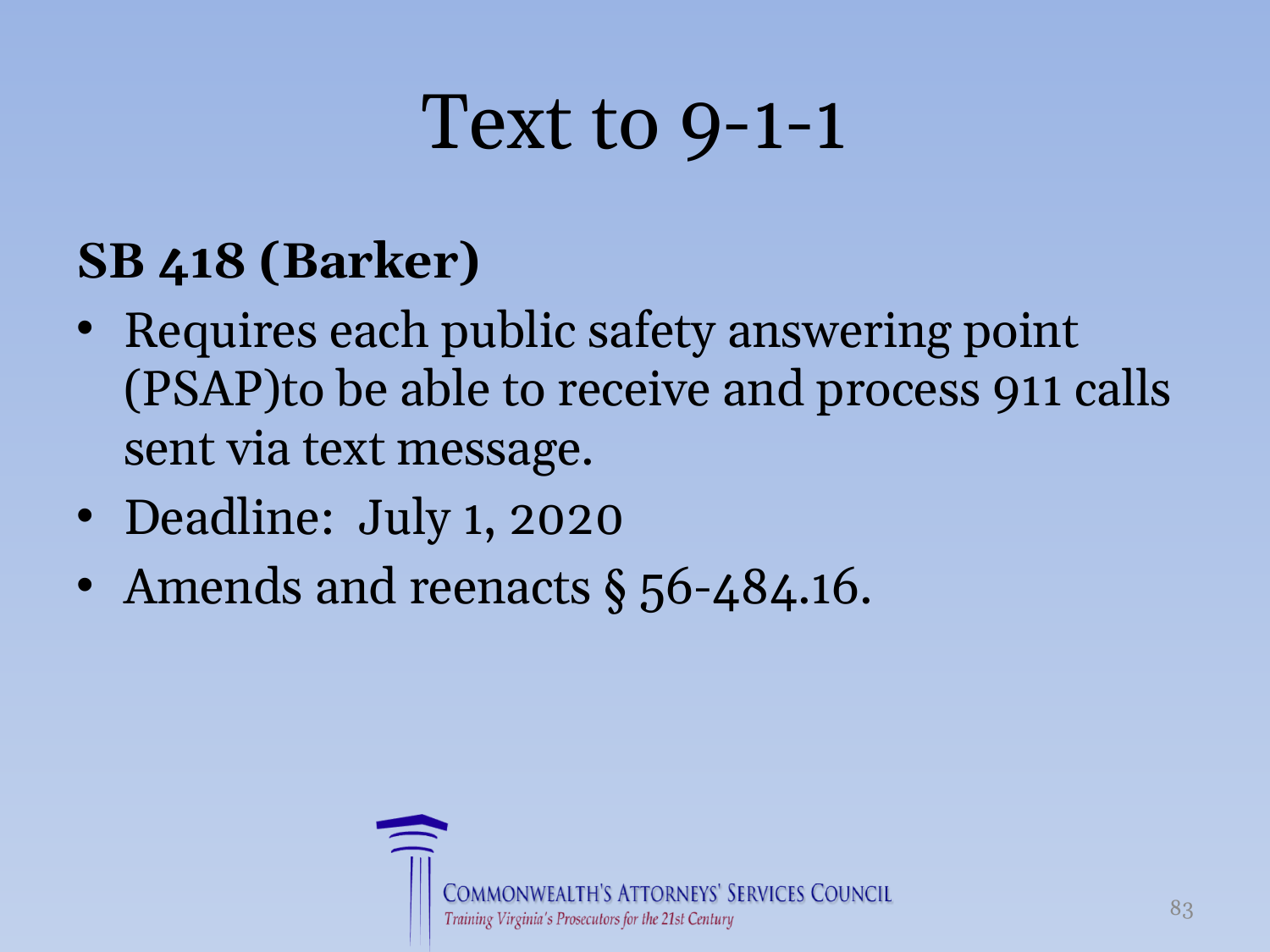

# Text to 9-1-1
SB 418 (Barker)
Requires each public safety answering point (PSAP)to be able to receive and process 911 calls sent via text message.
Deadline:  July 1, 2020
Amends and reenacts § 56-484.16.

83